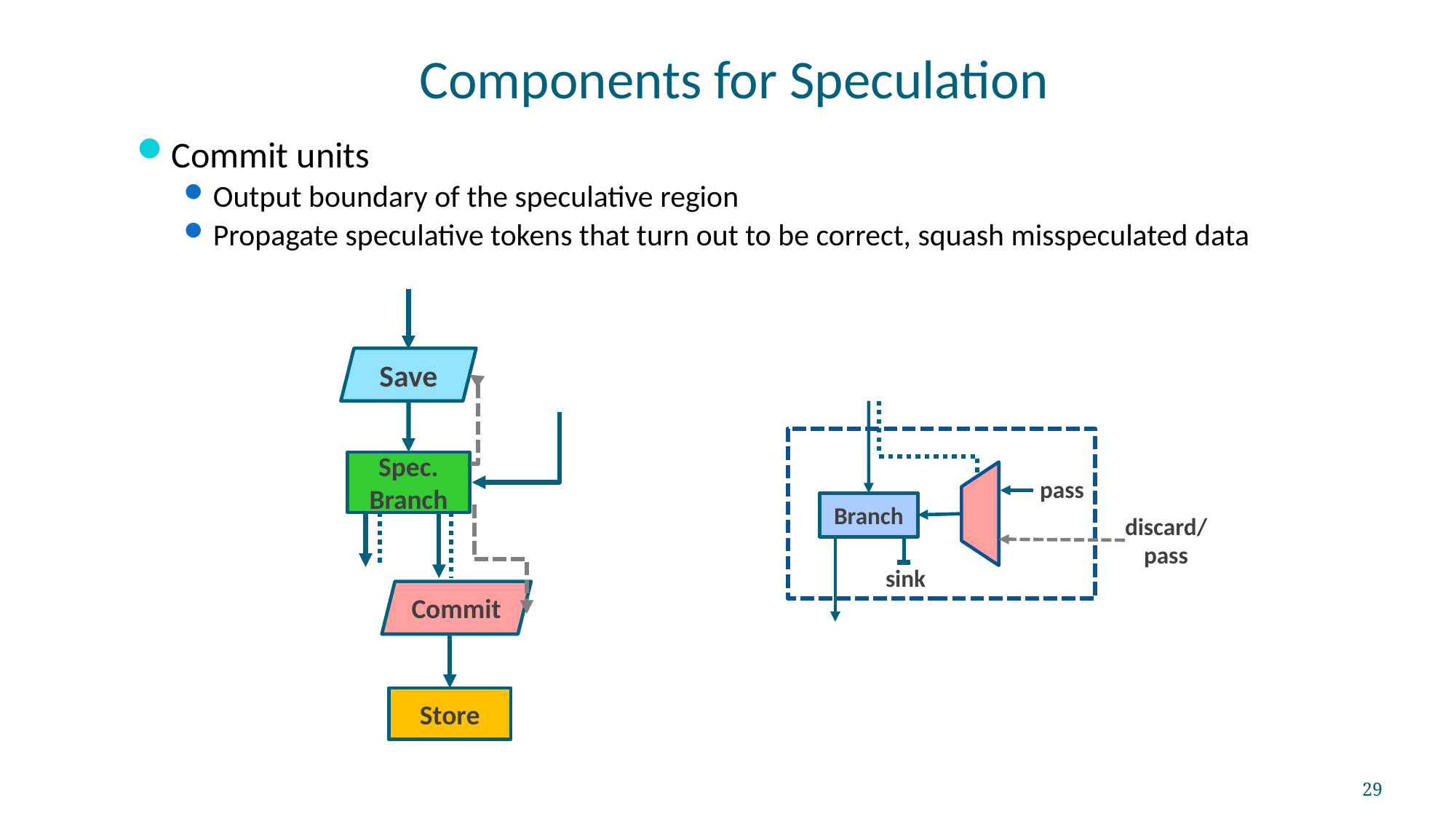

# Components for Speculation
Commit units
Output boundary of the speculative region
Propagate speculative tokens that turn out to be correct, squash misspeculated data
Save

Spec.
Branch
pass
Branch

discard/
pass
sink
Commit
Store
29